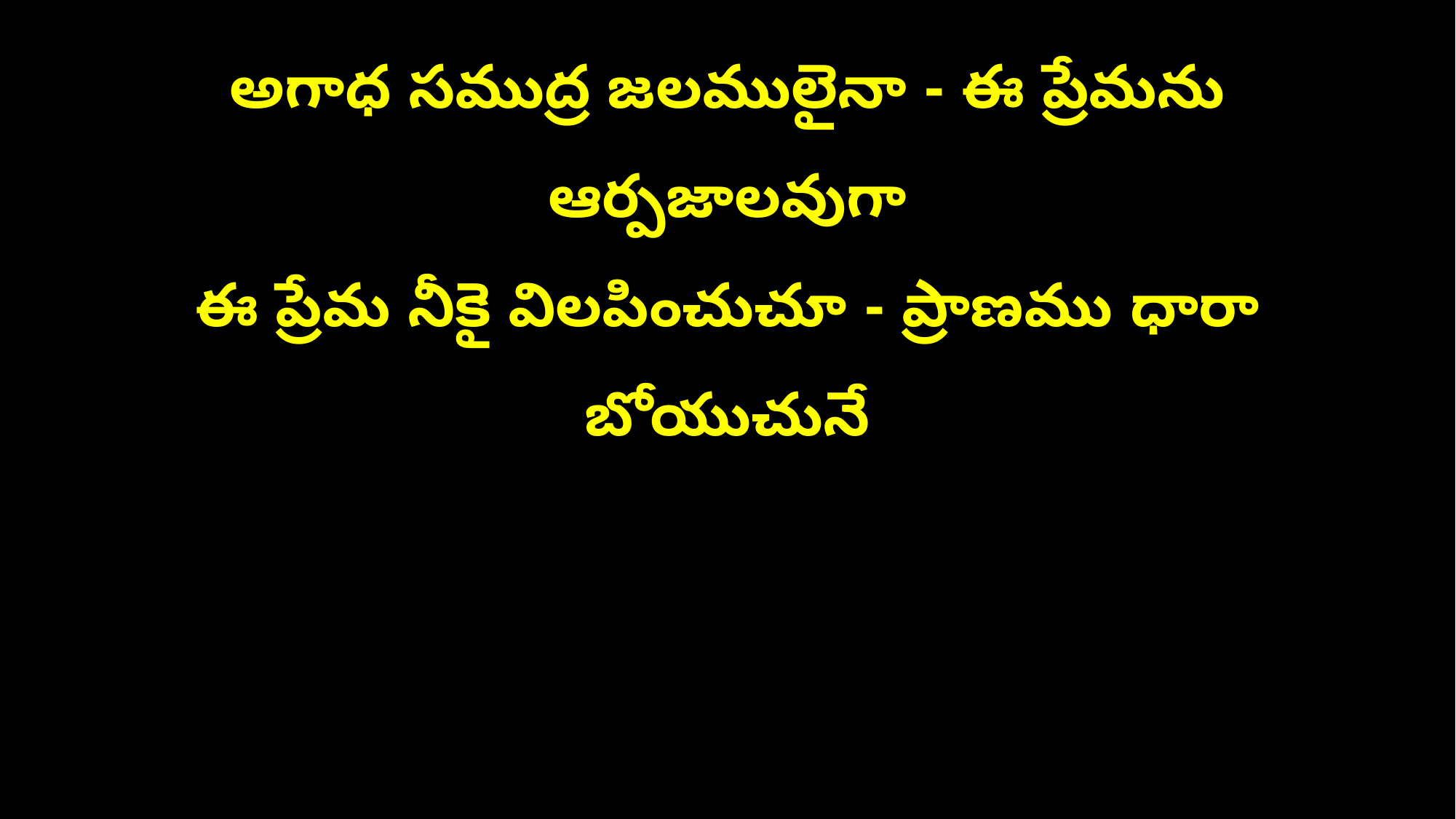

అగాధ సముద్ర జలములైనా - ఈ ప్రేమను ఆర్పజాలవుగా
ఈ ప్రేమ నీకై విలపించుచూ - ప్రాణము ధారా బోయుచునే